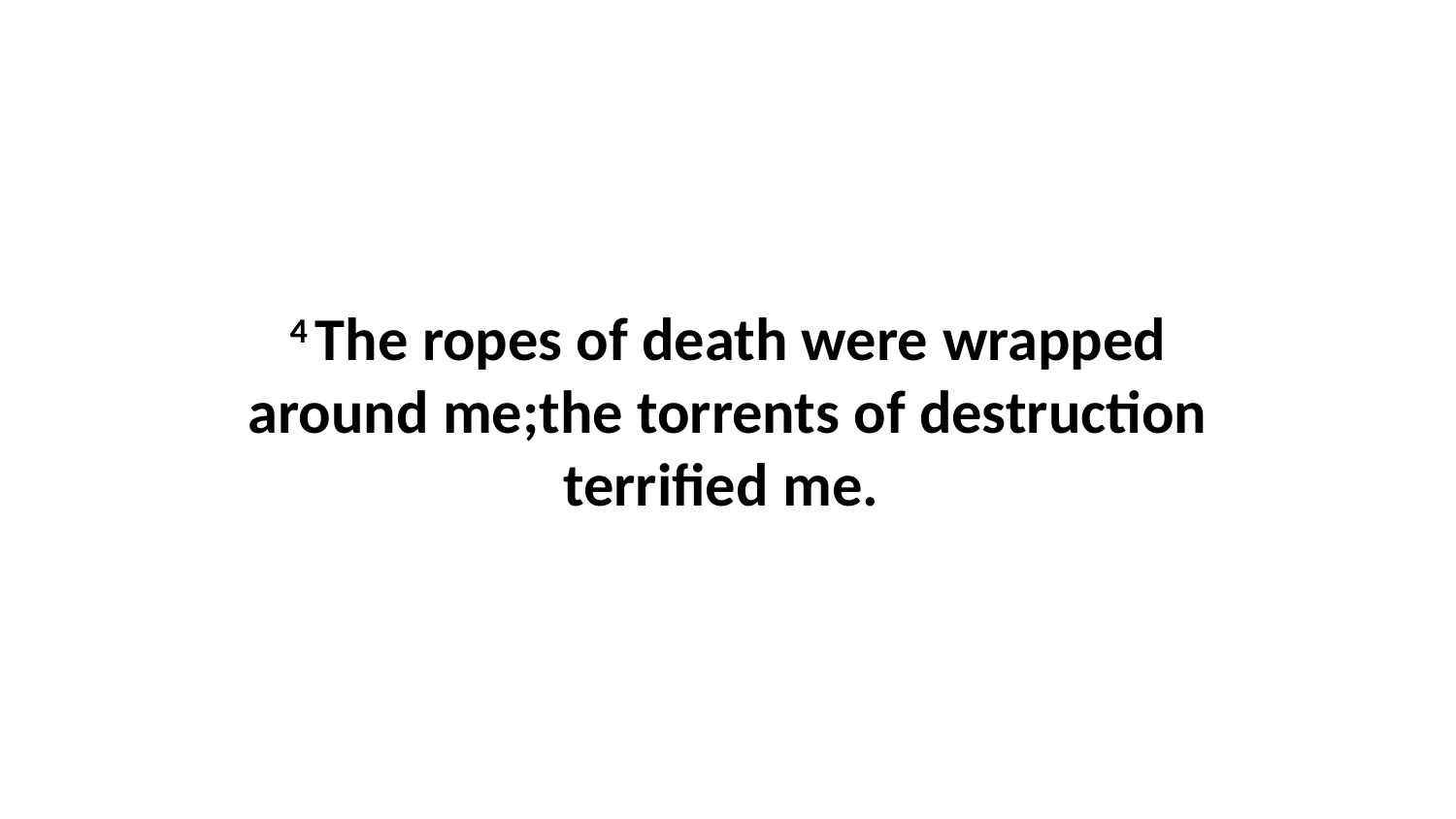

4 The ropes of death were wrapped around me;the torrents of destruction terrified me.